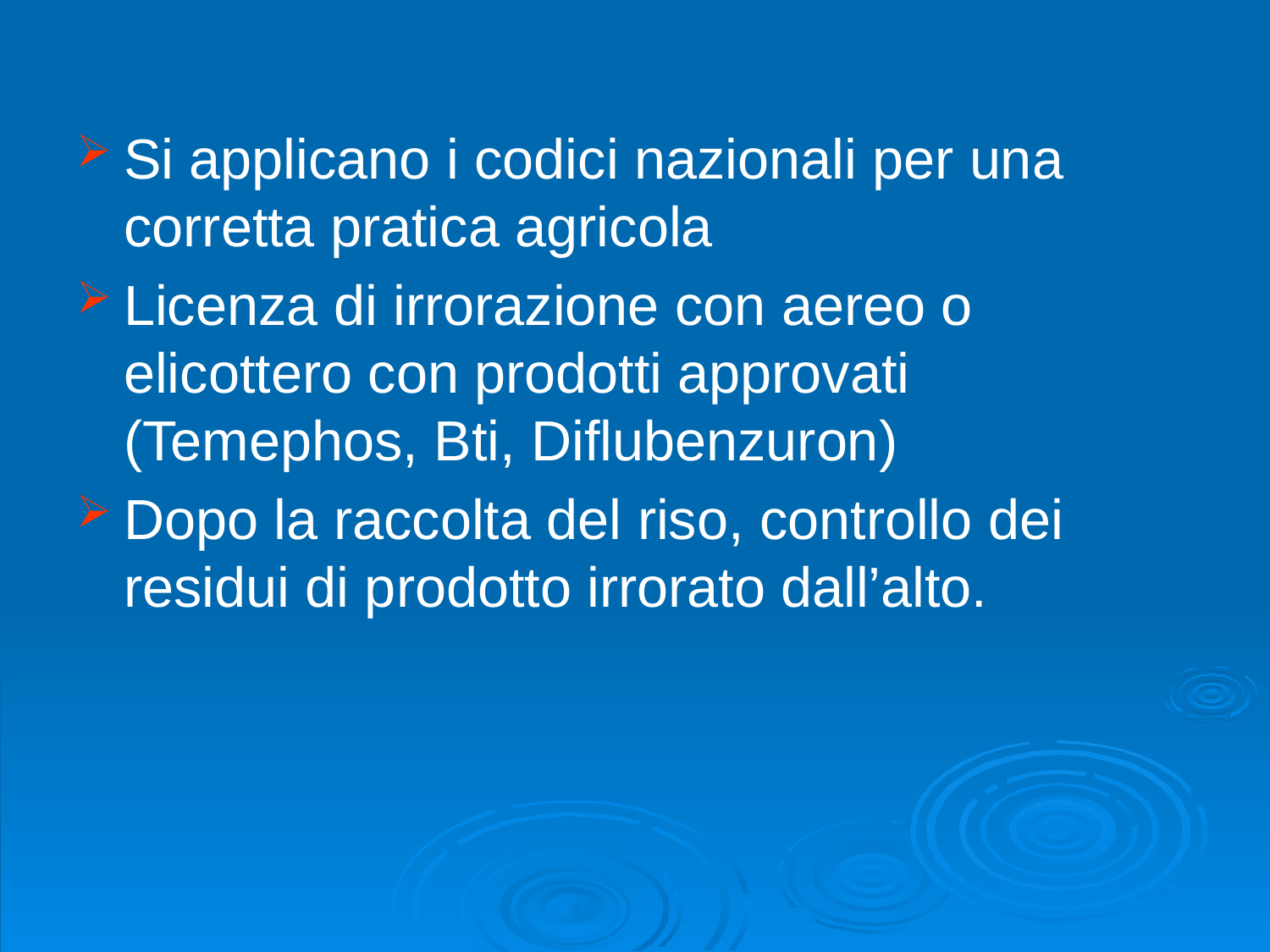

Si applicano i codici nazionali per una corretta pratica agricola
Licenza di irrorazione con aereo o elicottero con prodotti approvati (Temephos, Bti, Diflubenzuron)
Dopo la raccolta del riso, controllo dei residui di prodotto irrorato dall’alto.